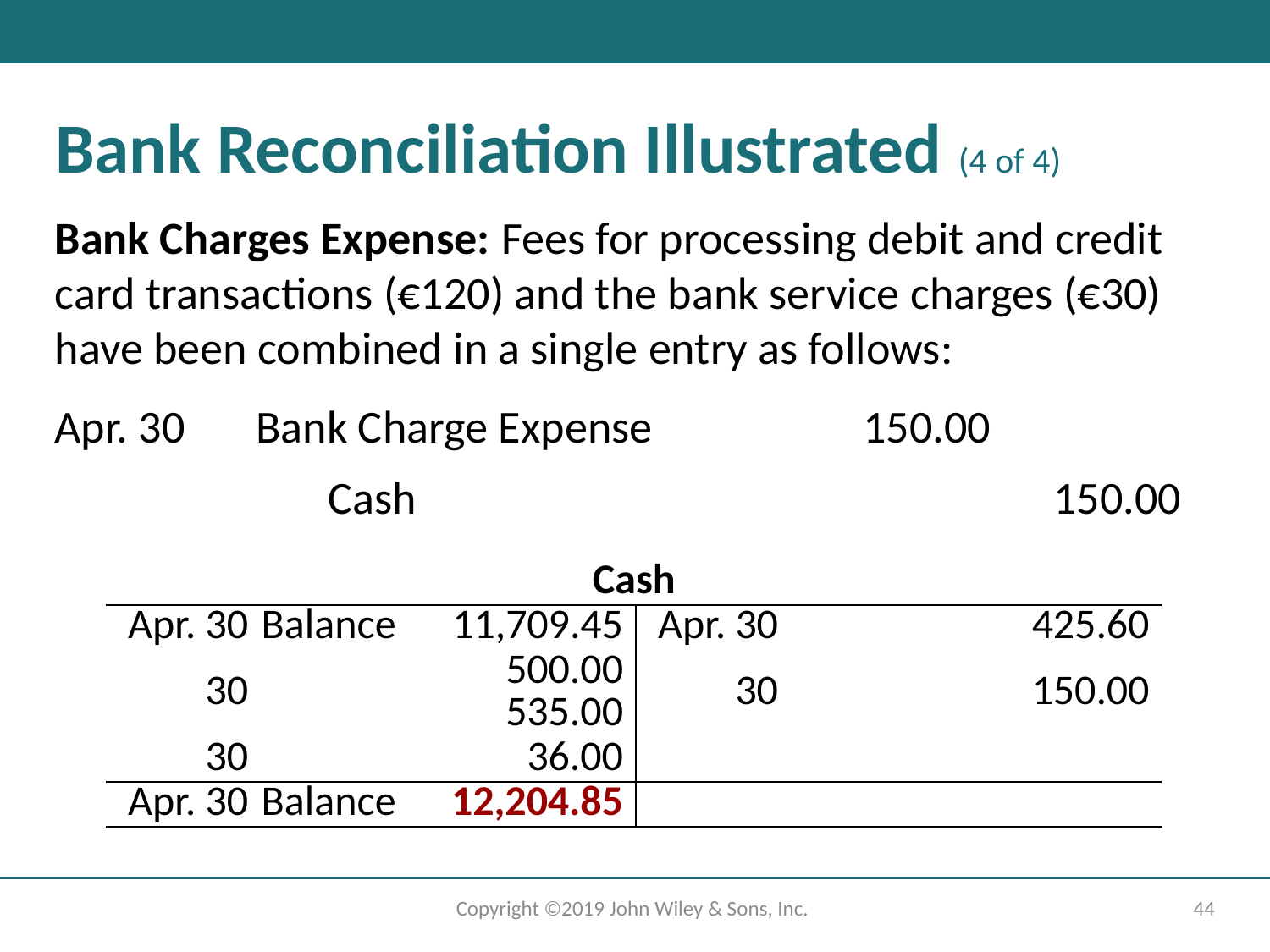

# Bank Reconciliation Illustrated (4 of 4)
Bank Charges Expense: Fees for processing debit and credit card transactions (€120) and the bank service charges (€30) have been combined in a single entry as follows:
150.00
Apr. 30
Bank Charge Expense
150.00
Cash
| Cash |  |  |  |  |
| --- | --- | --- | --- | --- |
| Apr. 30 | Balance | 11,709.45 | Apr. 30 | 425.60 |
| 30 |  | 500.00 535.00 | 30 | 150.00 |
| 30 |  | 36.00 |  |  |
| Apr. 30 | Balance | 12,204.85 |  |  |
Copyright ©2019 John Wiley & Sons, Inc.
44